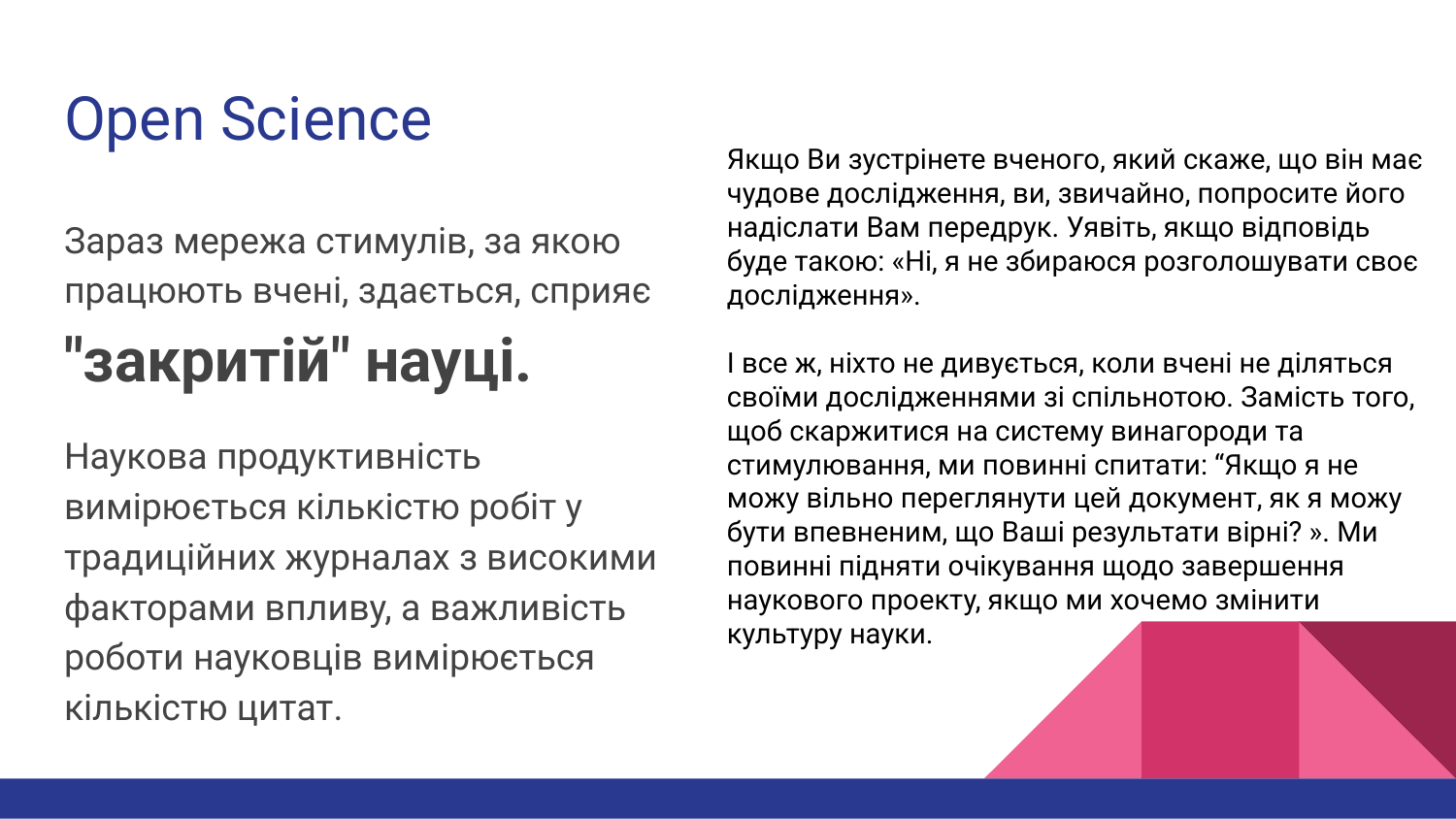

# Open Science

Якщо Ви зустрінете вченого, який скаже, що він має чудове дослідження, ви, звичайно, попросите його надіслати Вам передрук. Уявіть, якщо відповідь буде такою: «Ні, я не збираюся розголошувати своє дослідження».

І все ж, ніхто не дивується, коли вчені не діляться своїми дослідженнями зі спільнотою. Замість того, щоб скаржитися на систему винагороди та стимулювання, ми повинні спитати: “Якщо я не можу вільно переглянути цей документ, як я можу бути впевненим, що Ваші результати вірні? ». Ми повинні підняти очікування щодо завершення наукового проекту, якщо ми хочемо змінити культуру науки.
Зараз мережа стимулів, за якою працюють вчені, здається, сприяє "закритій" науці.
Наукова продуктивність вимірюється кількістю робіт у традиційних журналах з високими факторами впливу, а важливість роботи науковців вимірюється кількістю цитат.